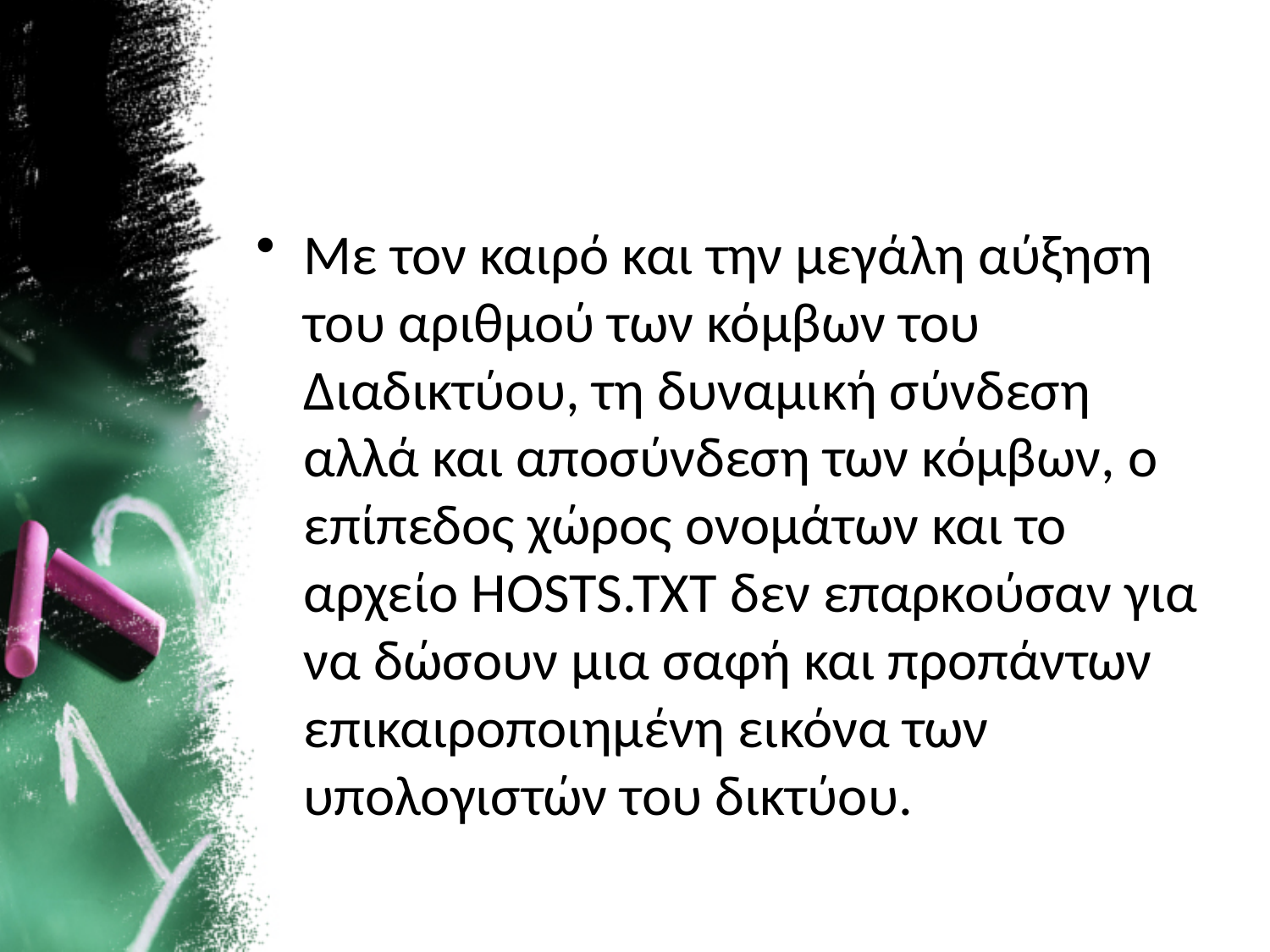

#
Με τον καιρό και την μεγάλη αύξηση του αριθμού των κόμβων του Διαδικτύου, τη δυναμική σύνδεση αλλά και αποσύνδεση των κόμβων, ο επίπεδος χώρος ονομάτων και το αρχείο HOSTS.TXT δεν επαρκούσαν για να δώσουν μια σαφή και προπάντων επικαιροποιημένη εικόνα των υπολογιστών του δικτύου.